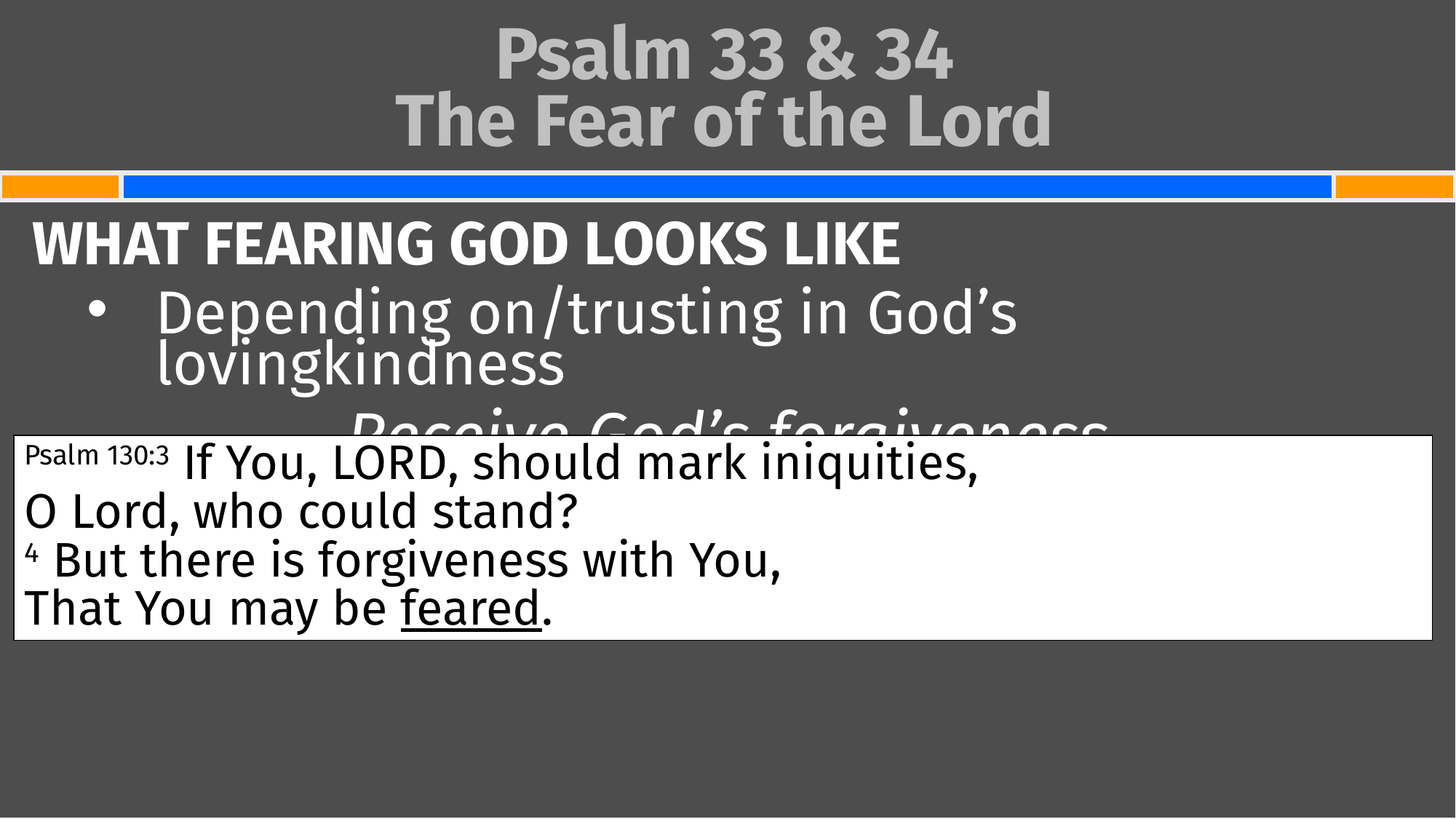

Psalm 33 & 34
The Fear of the Lord
#

WHAT FEARING GOD LOOKS LIKE
Depending on/trusting in God’s lovingkindness
Receive God’s forgiveness
Psalm 130:3 If You, Lord, should mark iniquities,
O Lord, who could stand?
4 But there is forgiveness with You,
That You may be feared.